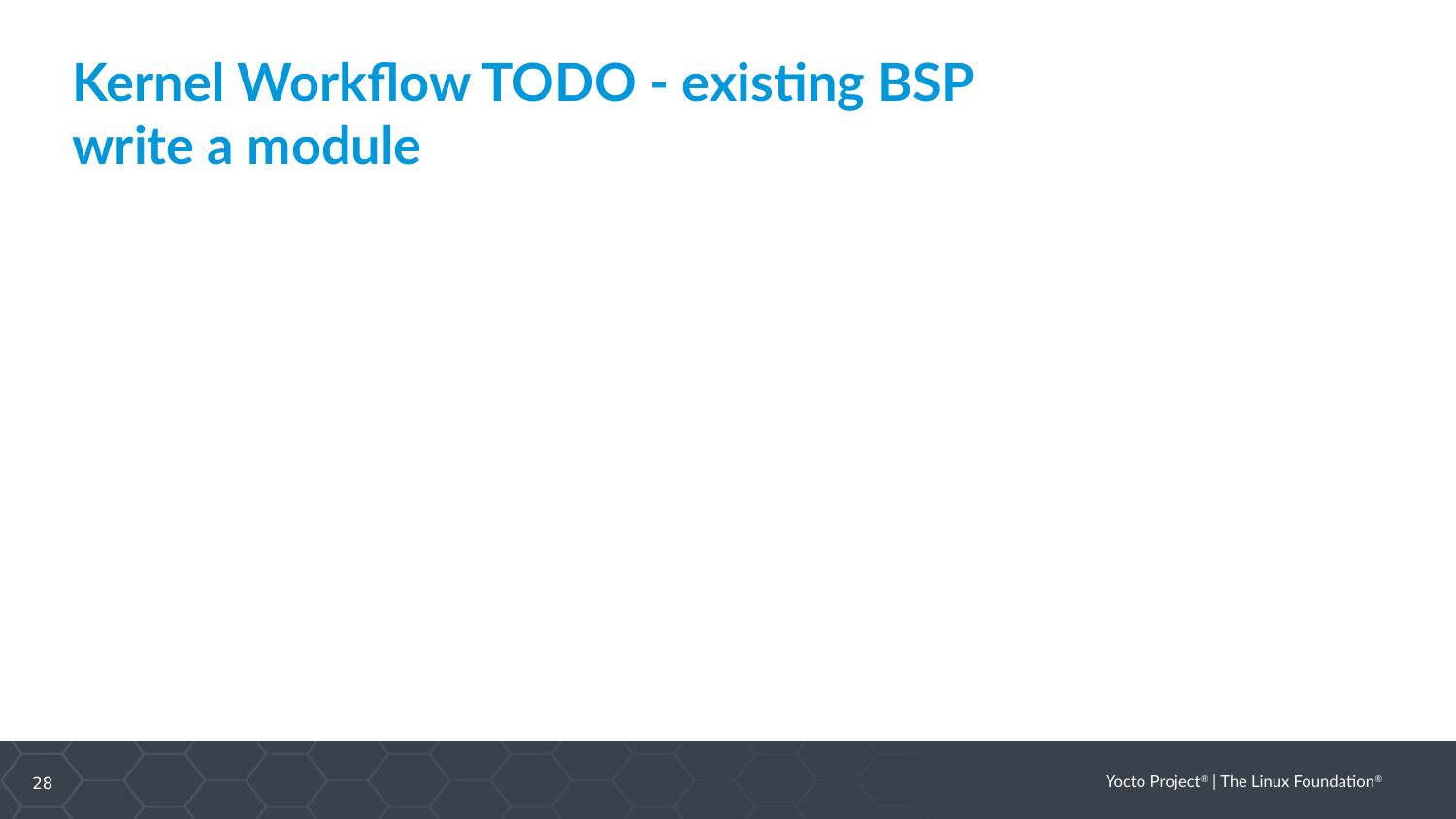

Kernel Workflow TODO - existing BSP
write a module